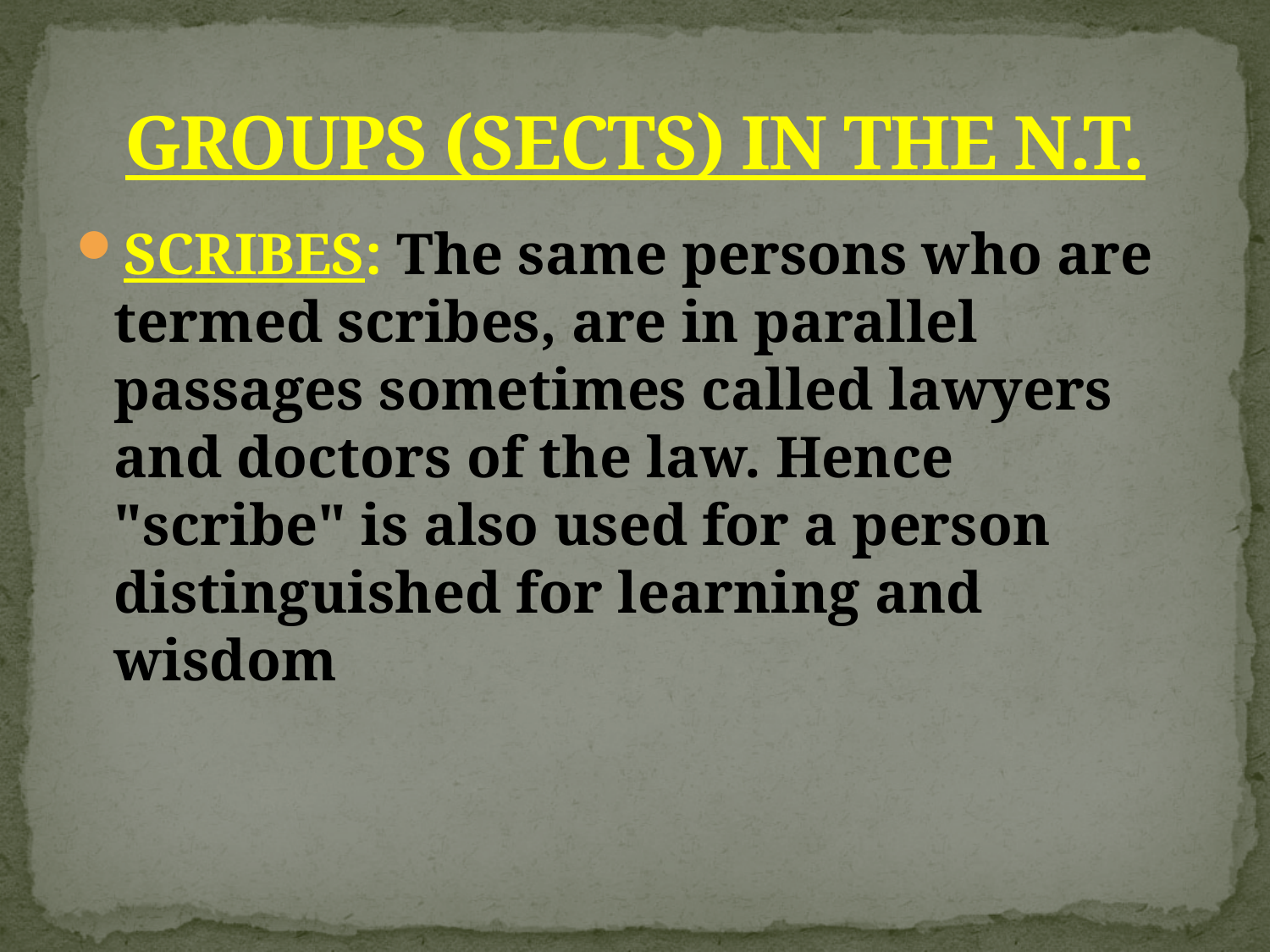

# GROUPS (SECTS) IN THE N.T.
SCRIBES: The same persons who are termed scribes, are in parallel passages sometimes called lawyers and doctors of the law. Hence "scribe" is also used for a person distinguished for learning and wisdom